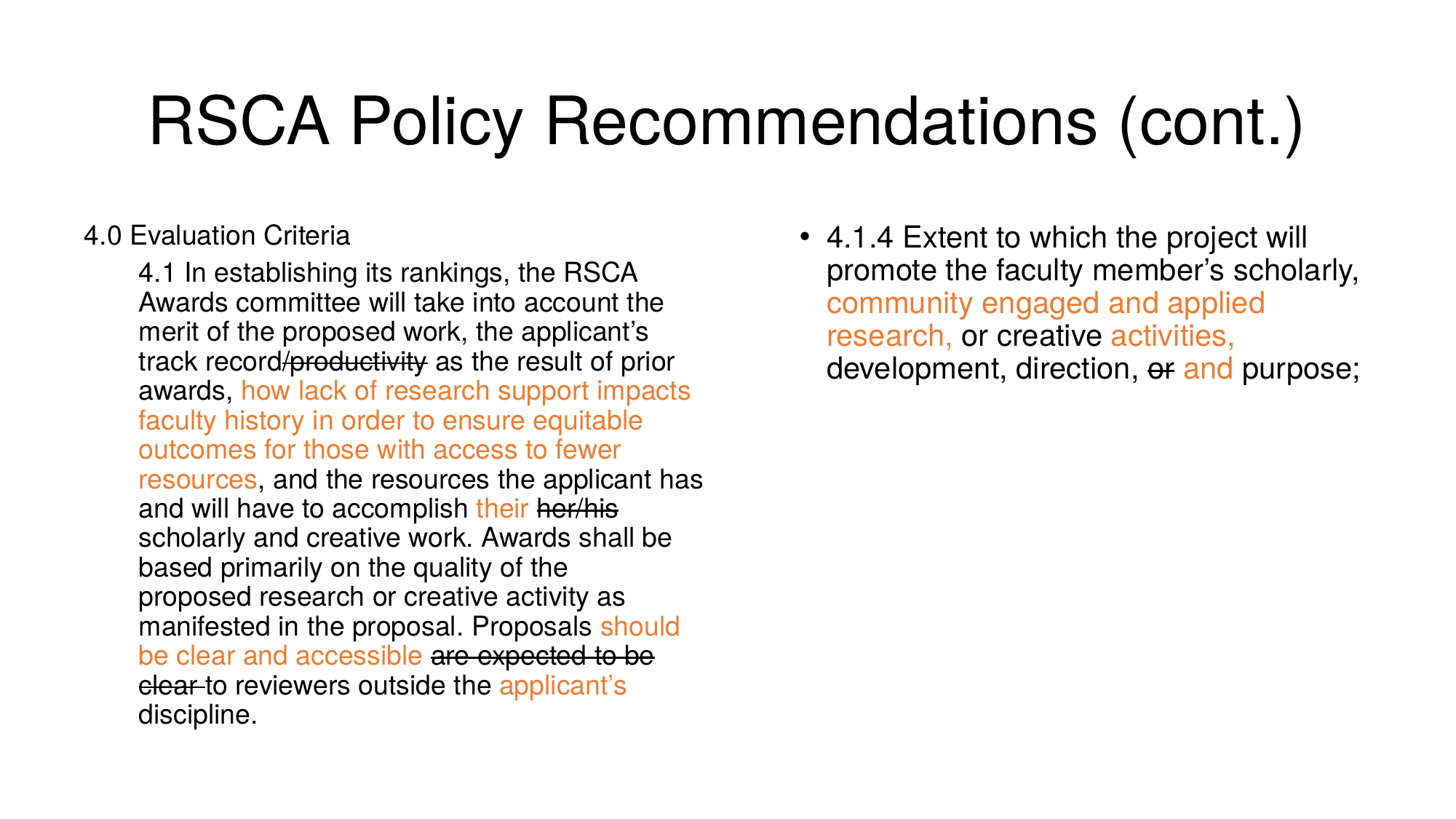

# RSCA Policy Recommendations (cont.)
4.0 Evaluation Criteria
4.1 In establishing its rankings, the RSCA Awards committee will take into account the merit of the proposed work, the applicant’s track record/productivity as the result of prior awards, how lack of research support impacts faculty history in order to ensure equitable outcomes for those with access to fewer resources, and the resources the applicant has and will have to accomplish their her/his scholarly and creative work. Awards shall be based primarily on the quality of the proposed research or creative activity as manifested in the proposal. Proposals should be clear and accessible are expected to be clear to reviewers outside the applicant’s discipline.

4.1.4 Extent to which the project will promote the faculty member’s scholarly, community engaged and applied research, or creative activities, development, direction, or and purpose;